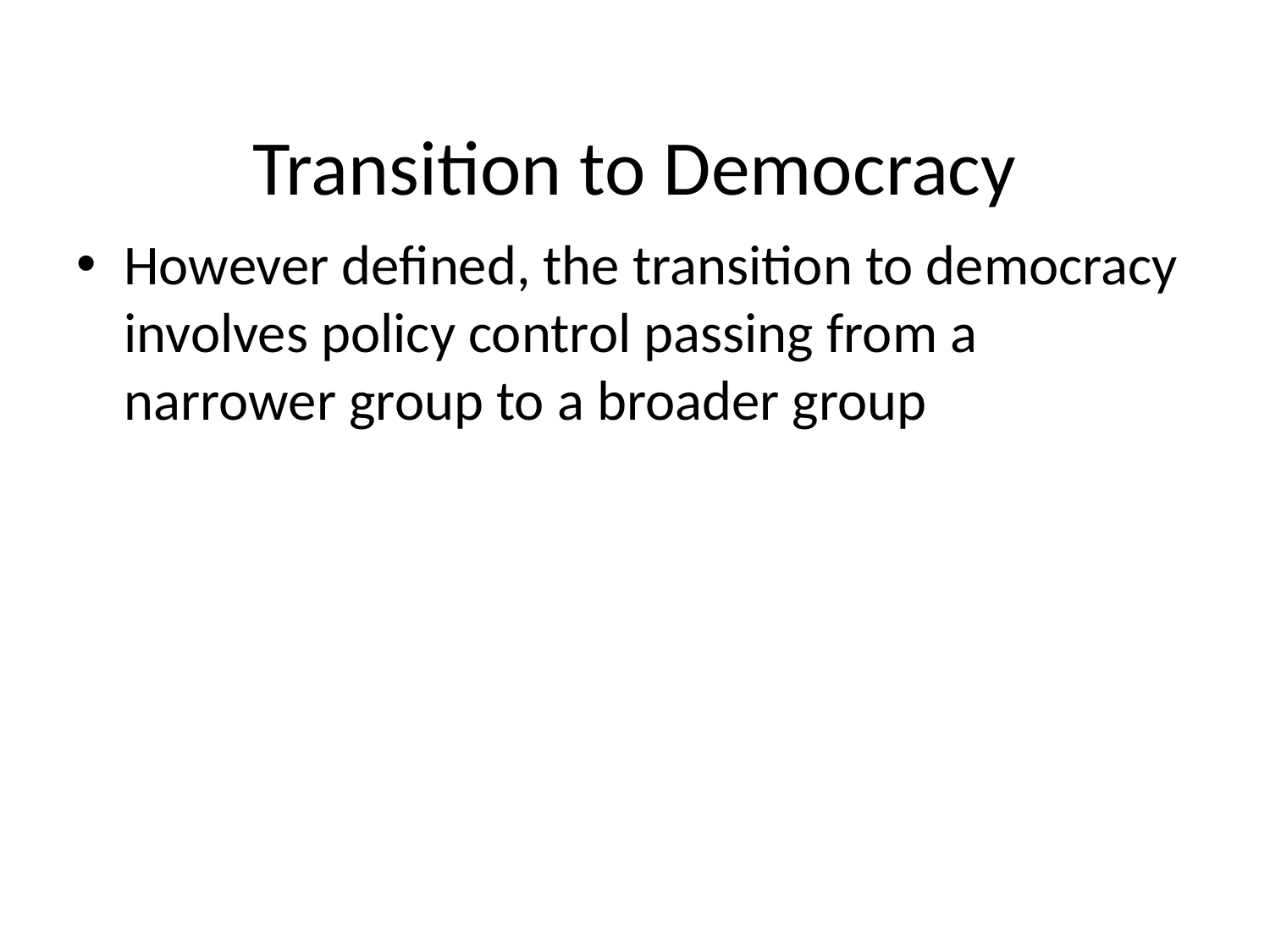

# Transition to Democracy
However defined, the transition to democracy involves policy control passing from a narrower group to a broader group